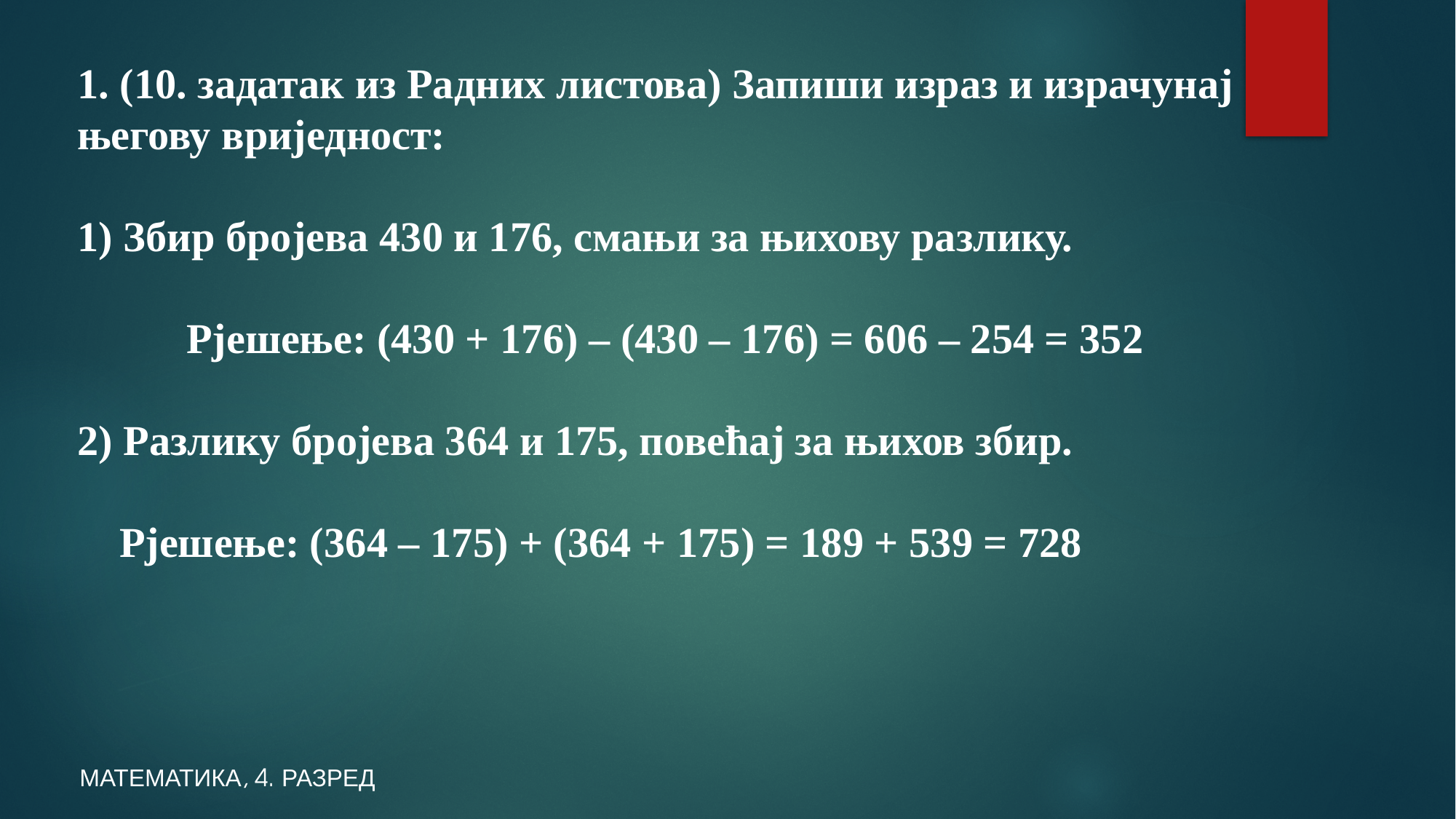

1. (10. задатак из Радних листова) Запиши израз и израчунај његову вриједност:

1) Збир бројева 430 и 176, смањи за њихову разлику.

	Рјешење: (430 + 176) – (430 – 176) = 606 – 254 = 352

2) Разлику бројева 364 и 175, повећај за њихов збир.

    Рјешење: (364 – 175) + (364 + 175) = 189 + 539 = 728

МАТЕМАТИКА, 4. РАЗРЕД